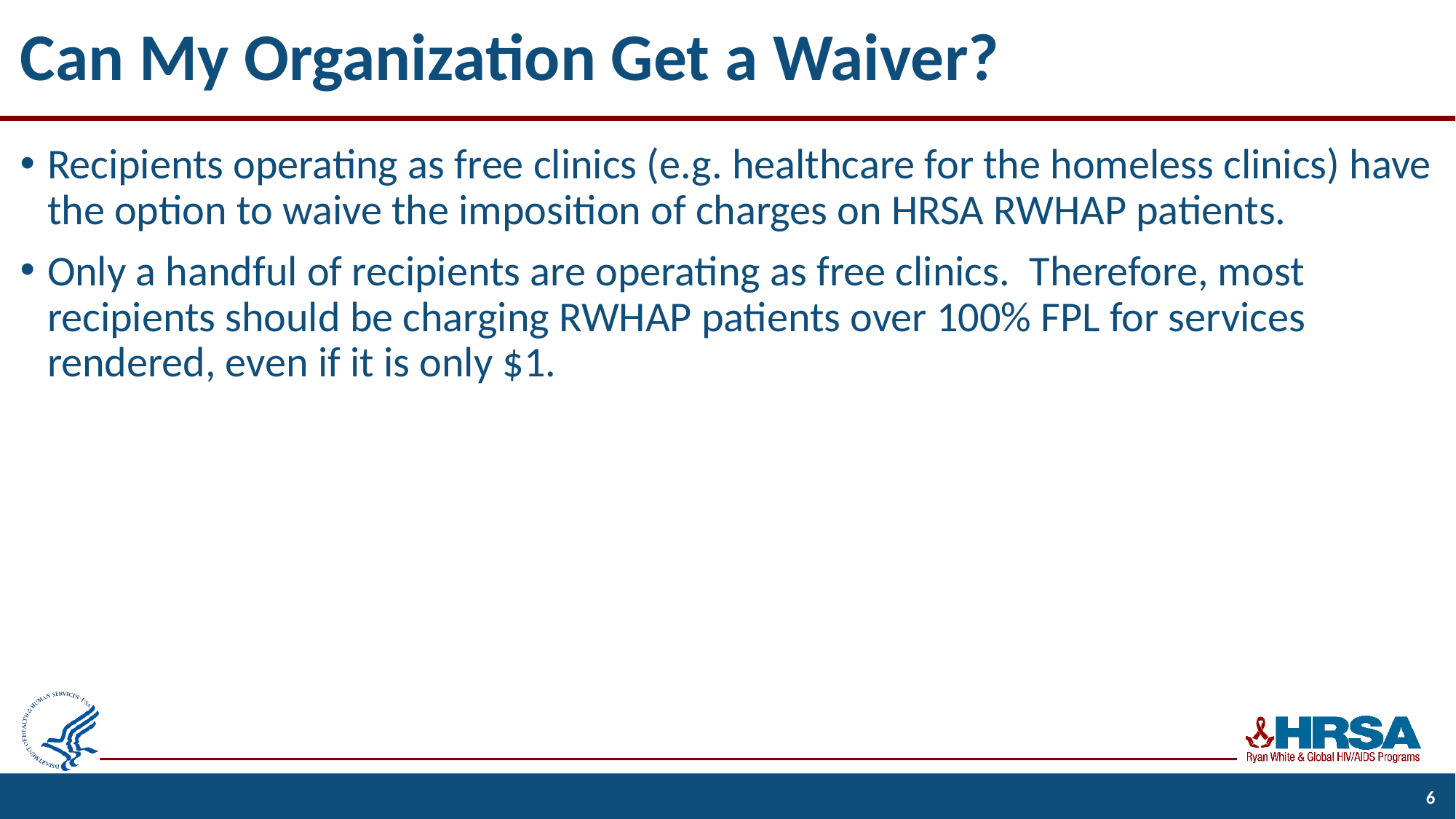

# Can My Organization Get a Waiver?
Recipients operating as free clinics (e.g. healthcare for the homeless clinics) have the option to waive the imposition of charges on HRSA RWHAP patients.
Only a handful of recipients are operating as free clinics.  Therefore, most recipients should be charging RWHAP patients over 100% FPL for services rendered, even if it is only $1.

6